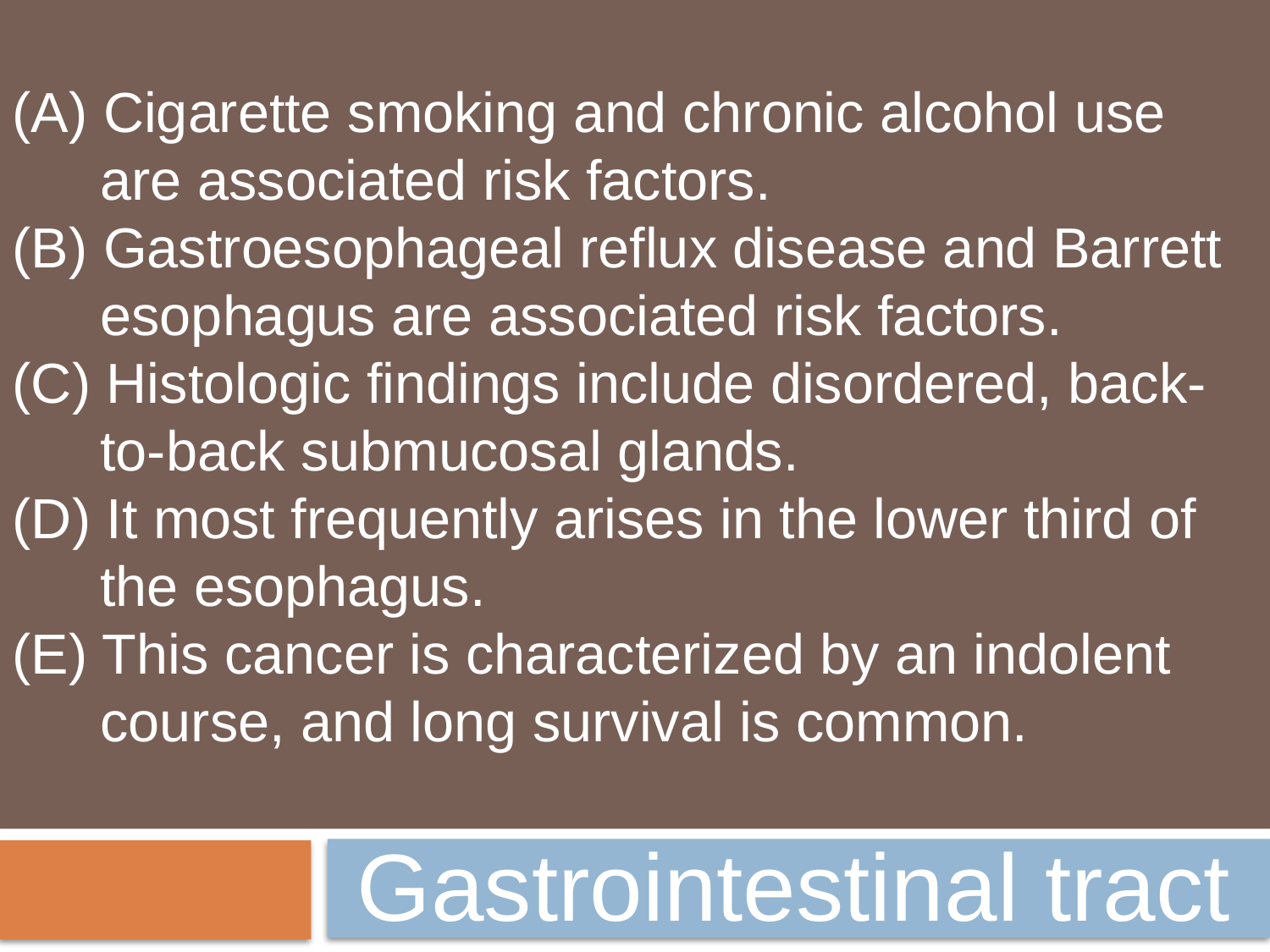

(A) Cigarette smoking and chronic alcohol use are associated risk factors.
(B) Gastroesophageal reflux disease and Barrett esophagus are associated risk factors.
(C) Histologic findings include disordered, back-to-back submucosal glands.
(D) It most frequently arises in the lower third of the esophagus.
(E) This cancer is characterized by an indolent course, and long survival is common.
Gastrointestinal tract